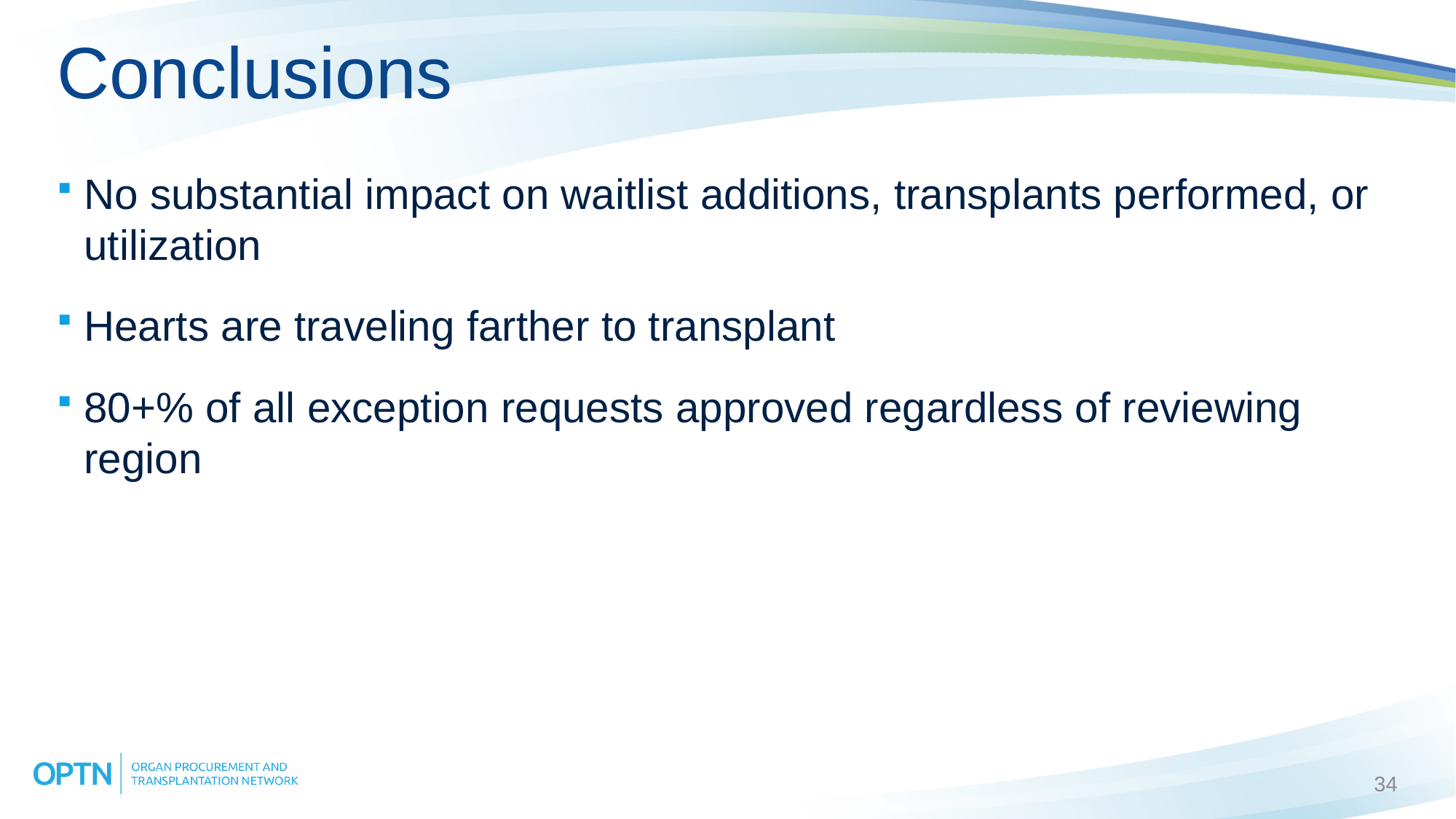

# Conclusions
No substantial impact on waitlist additions, transplants performed, or utilization
Hearts are traveling farther to transplant
80+% of all exception requests approved regardless of reviewing region
34